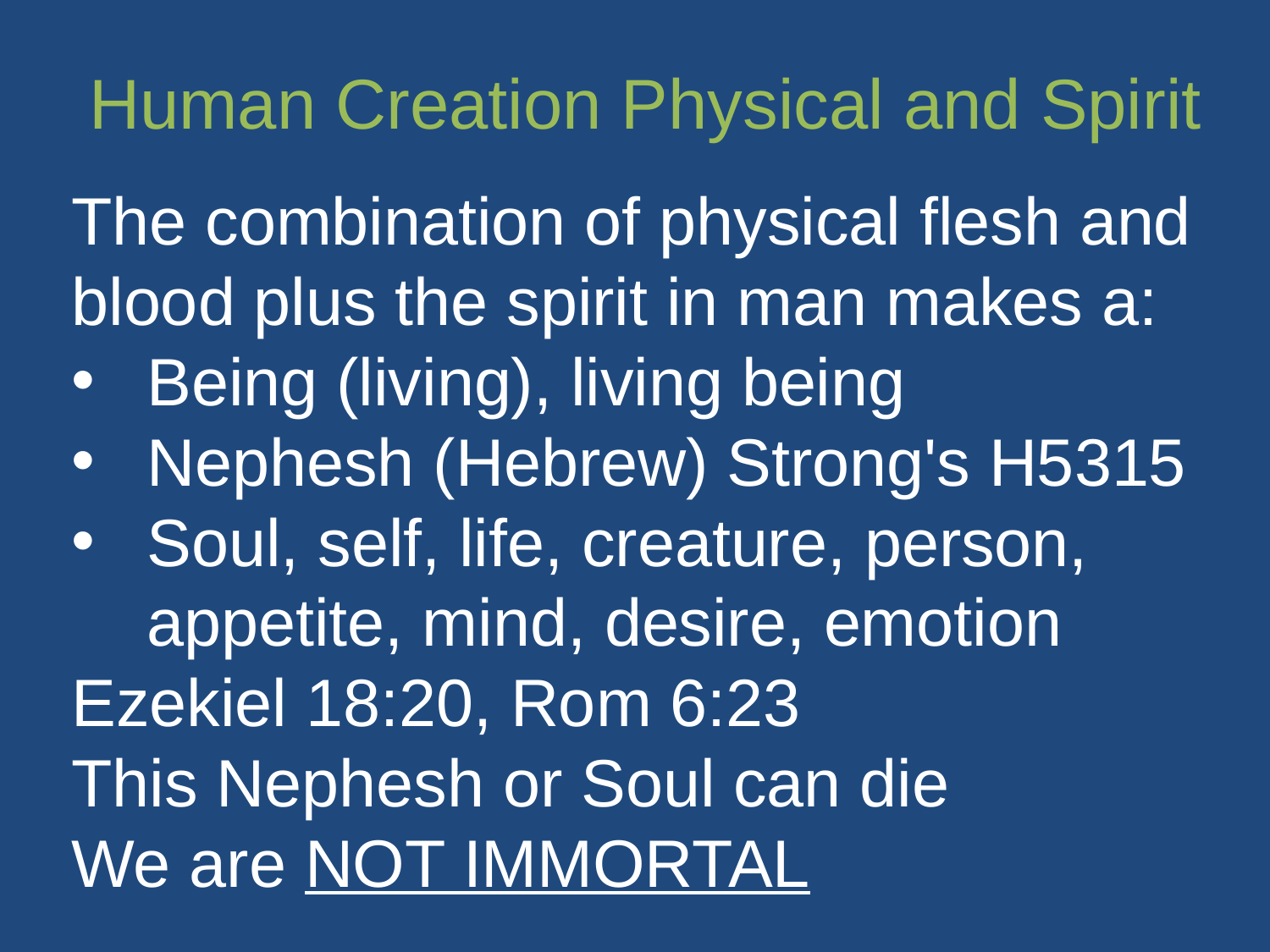

Human Creation Physical and Spirit
The combination of physical flesh and blood plus the spirit in man makes a:
Being (living), living being
Nephesh (Hebrew) Strong's H5315
Soul, self, life, creature, person, appetite, mind, desire, emotion
Ezekiel 18:20, Rom 6:23
This Nephesh or Soul can die
We are NOT IMMORTAL